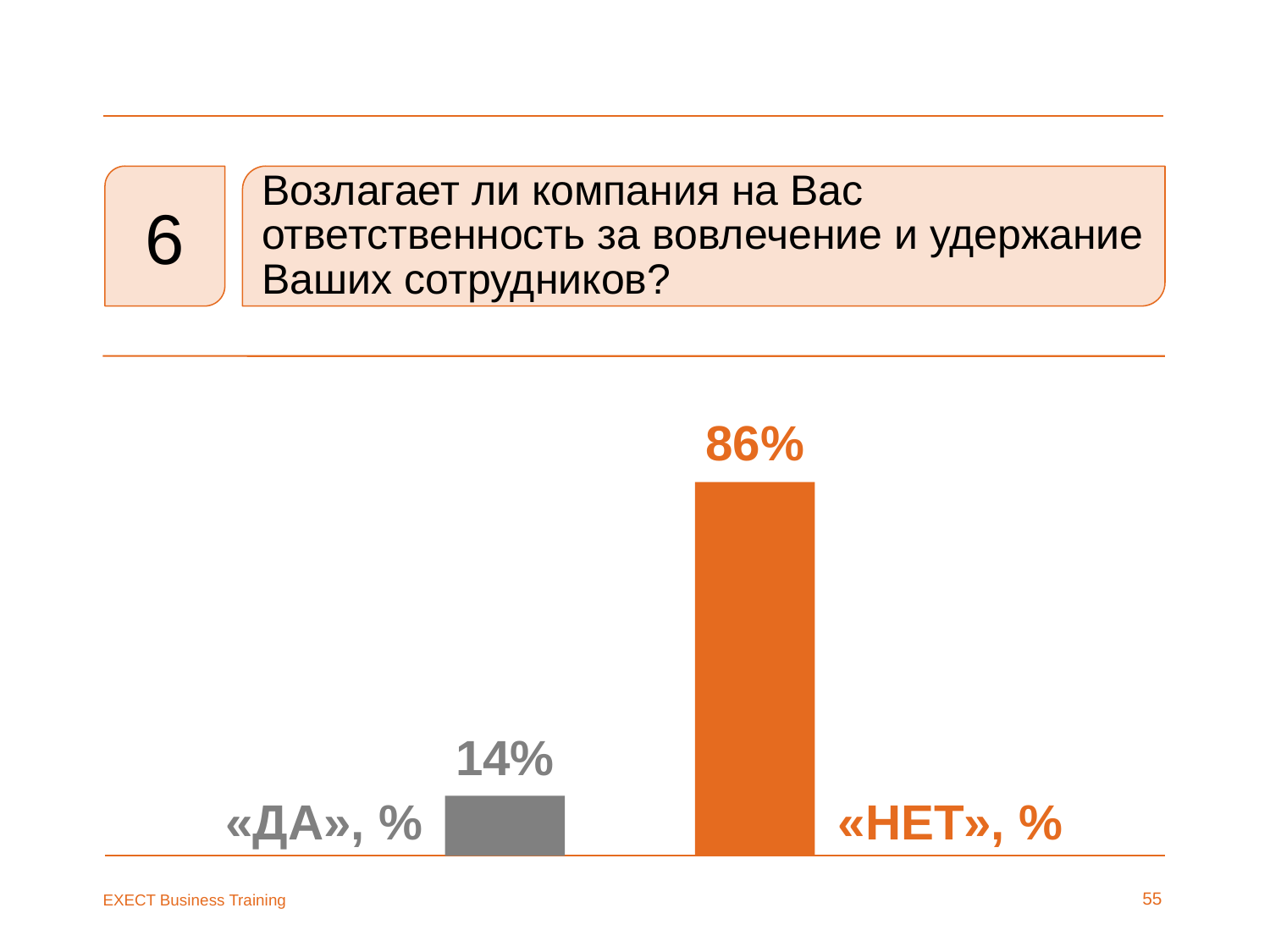

6
Возлагает ли компания на Вас ответственность за вовлечение и удержание Ваших сотрудников?

86%

14%
«ДА», %
«НЕТ», %